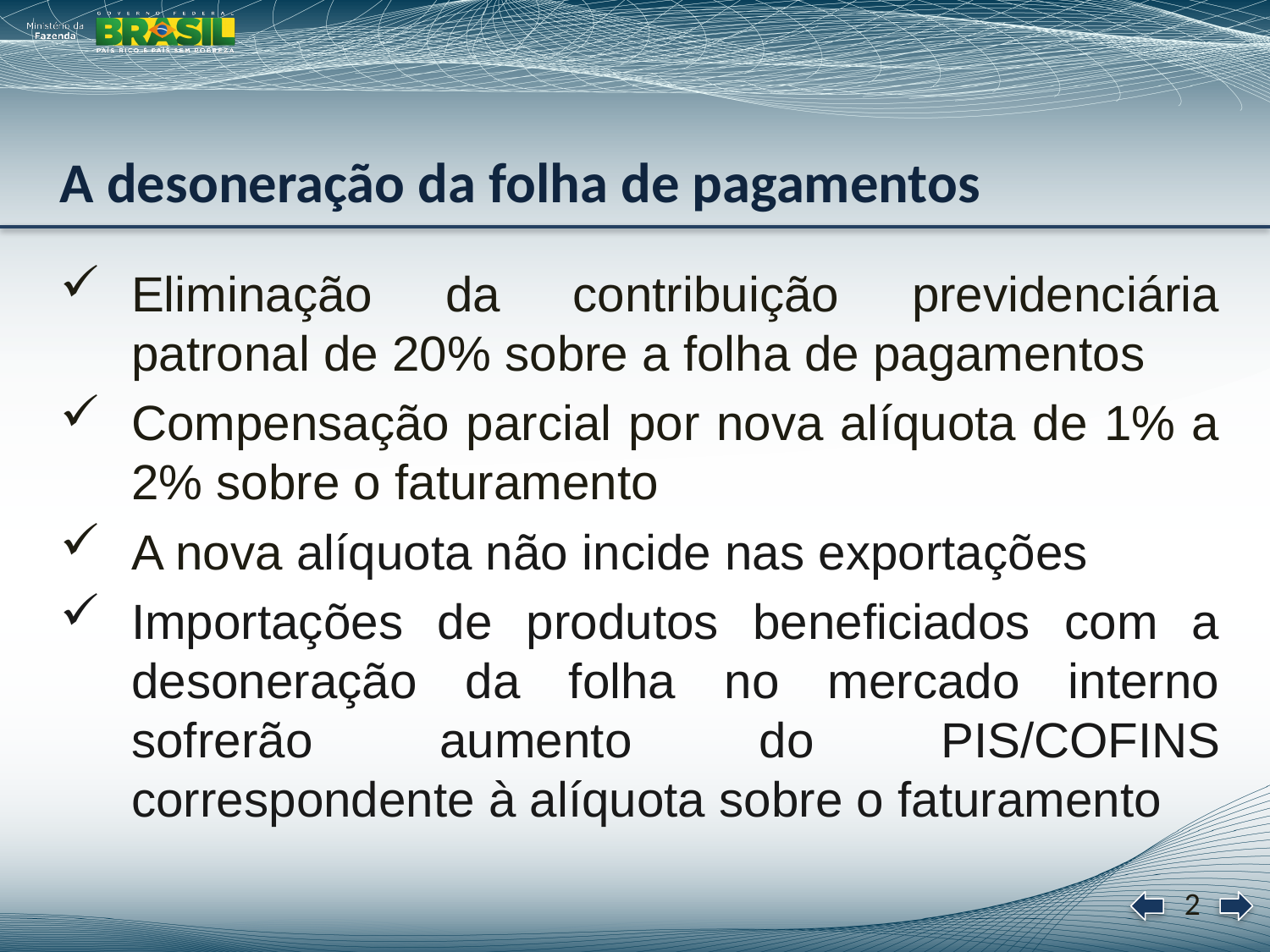

# A desoneração da folha de pagamentos
Eliminação da contribuição previdenciária patronal de 20% sobre a folha de pagamentos
Compensação parcial por nova alíquota de 1% a 2% sobre o faturamento
A nova alíquota não incide nas exportações
Importações de produtos beneficiados com a desoneração da folha no mercado interno sofrerão aumento do PIS/COFINS correspondente à alíquota sobre o faturamento